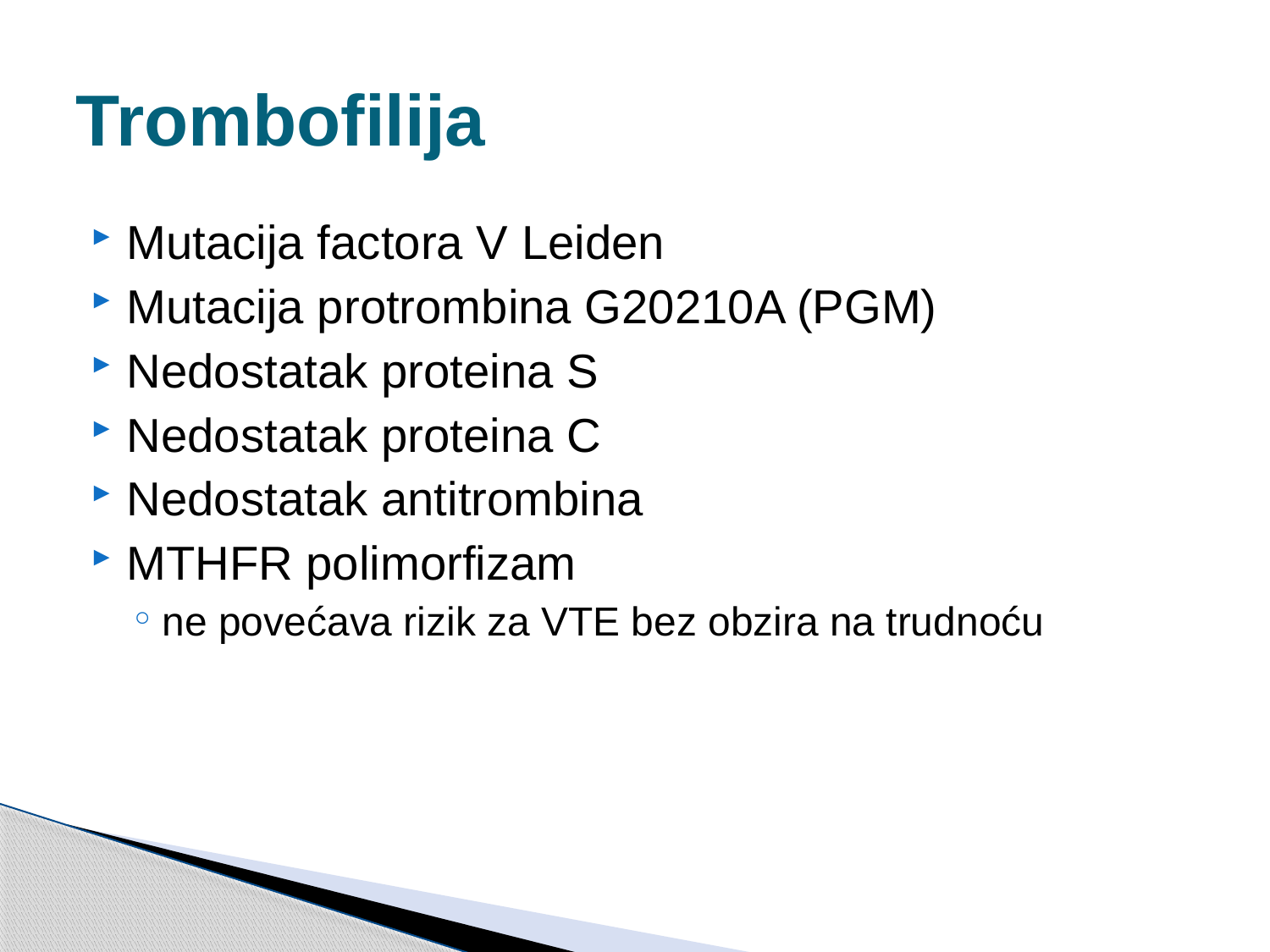

# Trombofilija
Mutacija factora V Leiden
Mutacija protrombina G20210A (PGM)
Nedostatak proteina S
Nedostatak proteina C
Nedostatak antitrombina
MTHFR polimorfizam
ne povećava rizik za VTE bez obzira na trudnoću